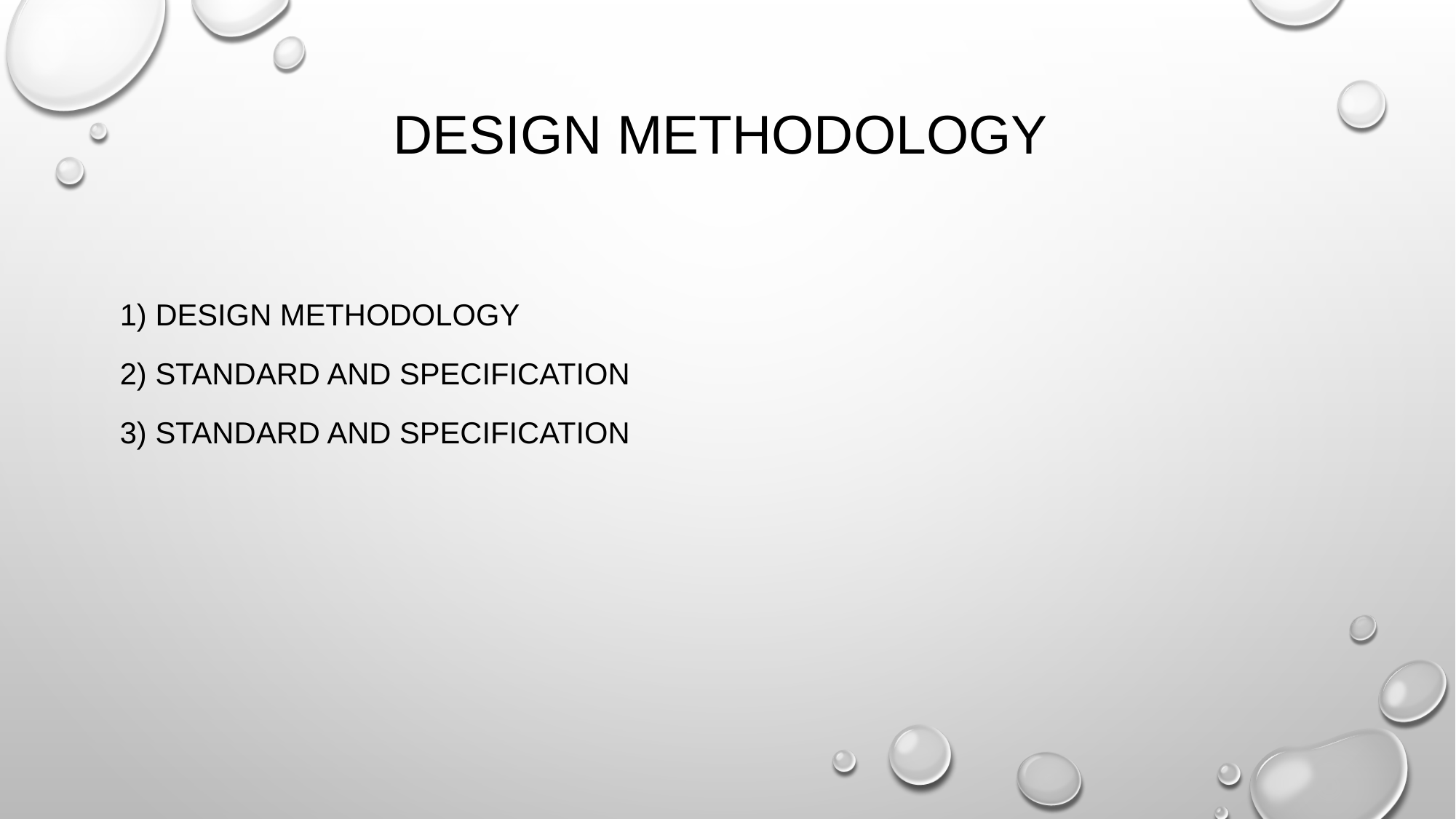

# DESIGN METHODOLOGY
1) DESIGN METHODOLOGY
2) standard and specification
3) standard and specification